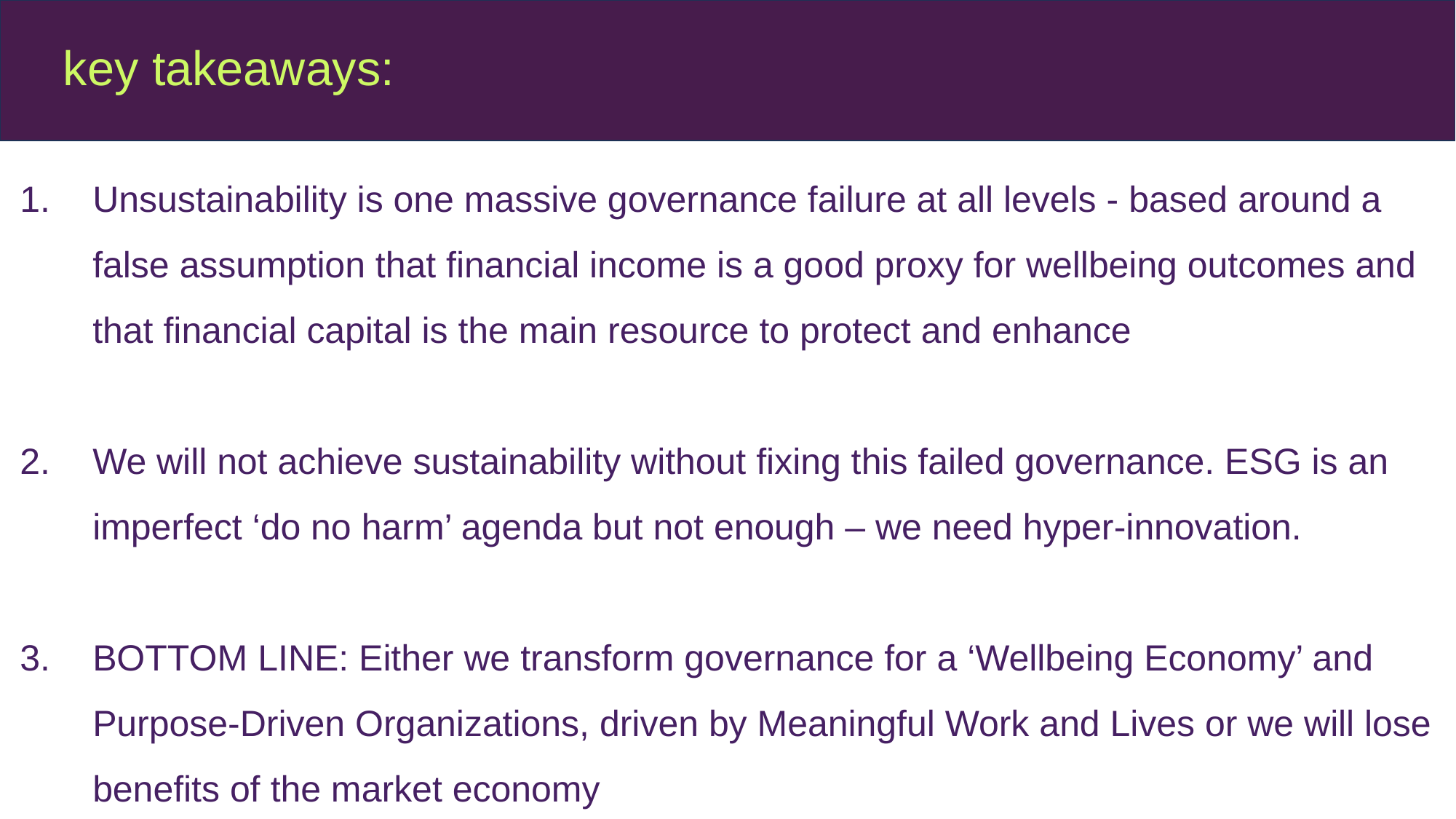

key takeaways:
Unsustainability is one massive governance failure at all levels - based around a false assumption that financial income is a good proxy for wellbeing outcomes and that financial capital is the main resource to protect and enhance

We will not achieve sustainability without fixing this failed governance. ESG is an imperfect ‘do no harm’ agenda but not enough – we need hyper-innovation.

BOTTOM LINE: Either we transform governance for a ‘Wellbeing Economy’ and Purpose-Driven Organizations, driven by Meaningful Work and Lives or we will lose benefits of the market economy